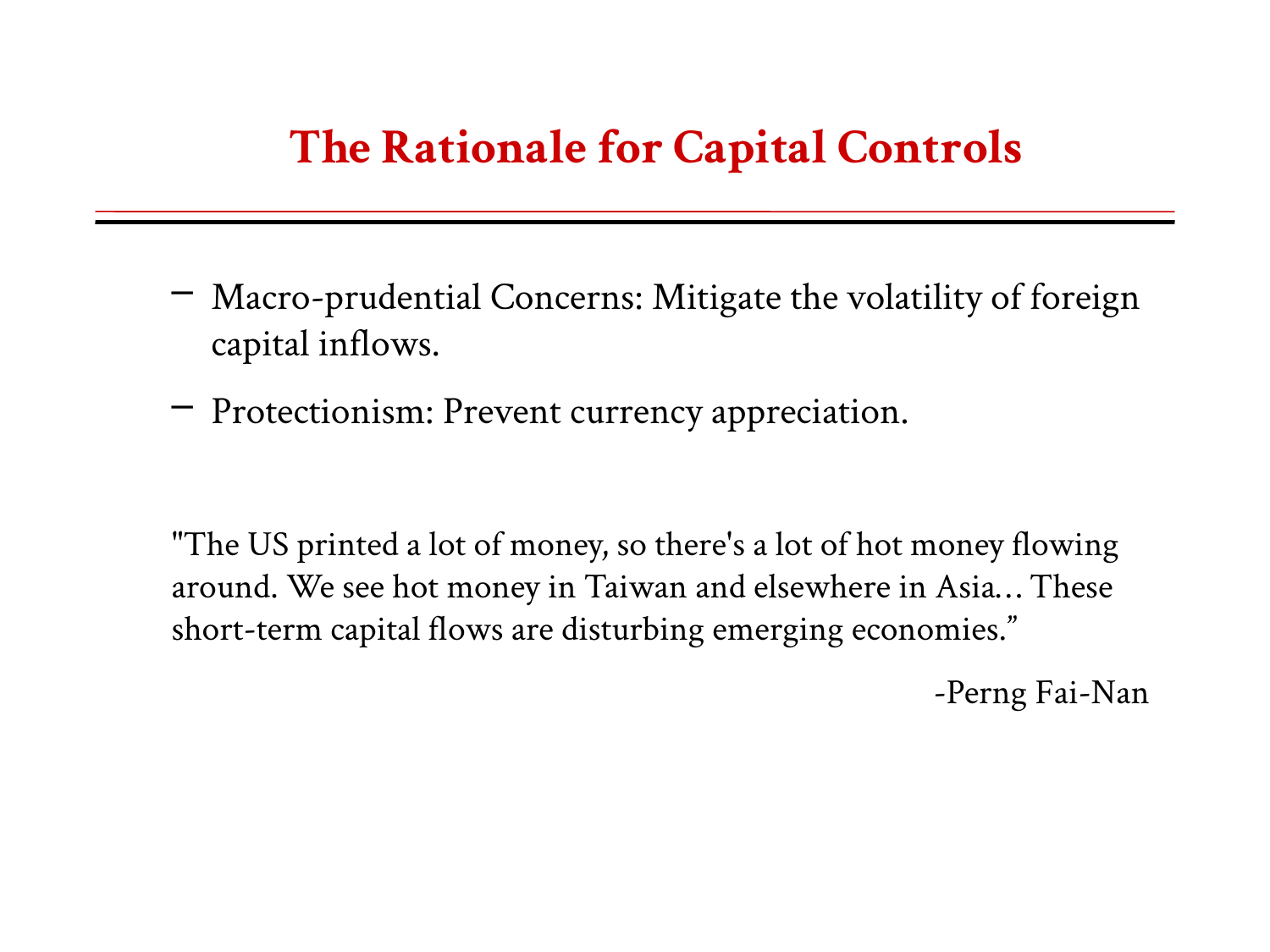

# The Rationale for Capital Controls
Macro-prudential Concerns: Mitigate the volatility of foreign capital inflows.
Protectionism: Prevent currency appreciation.

"The US printed a lot of money, so there's a lot of hot money flowing around. We see hot money in Taiwan and elsewhere in Asia… These short-term capital flows are disturbing emerging economies.”
						-Perng Fai-Nan